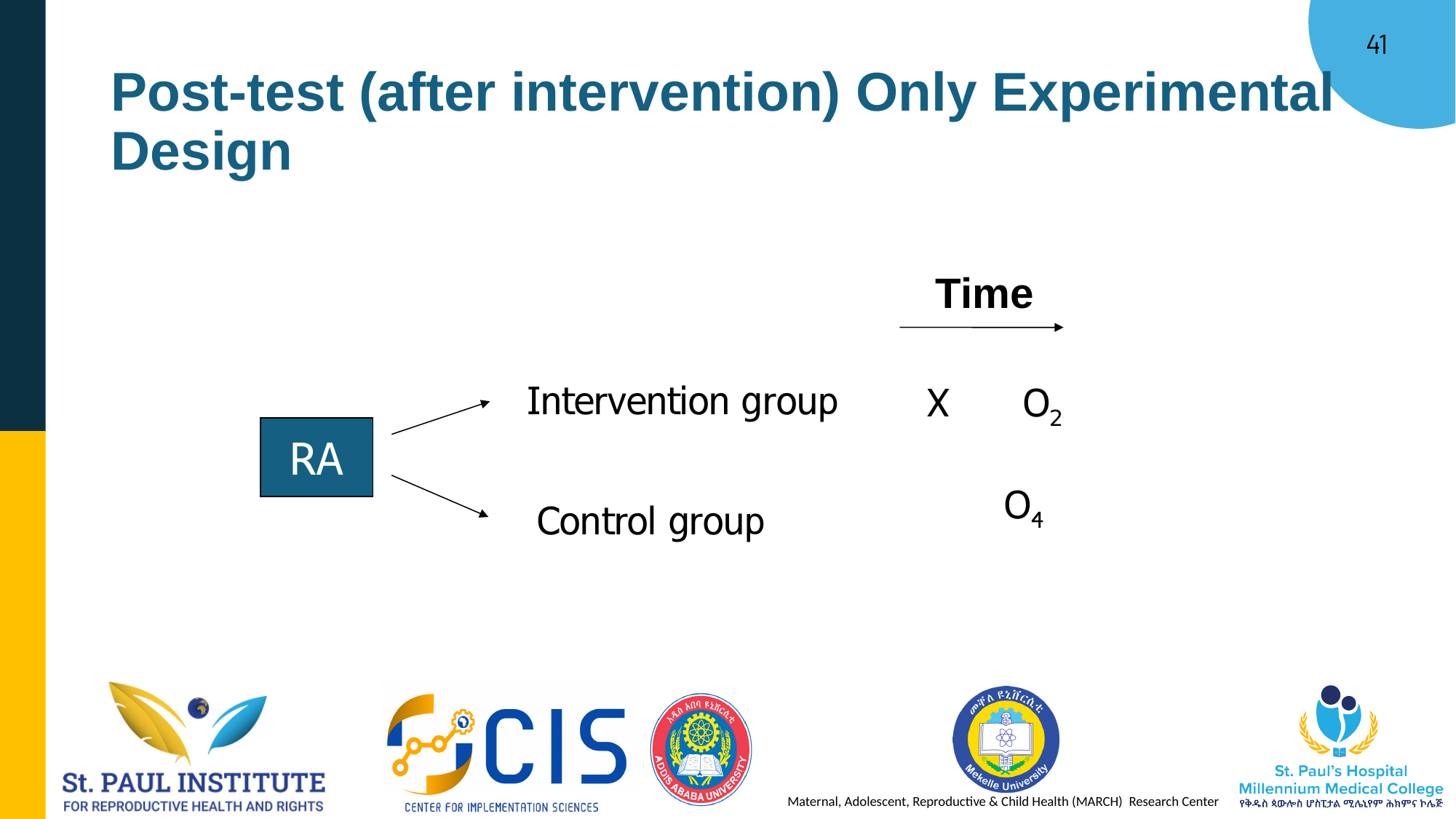

# Post-test (after intervention) Only Experimental Design

Time

 X	O2
Intervention group

RA

	O4
Control group